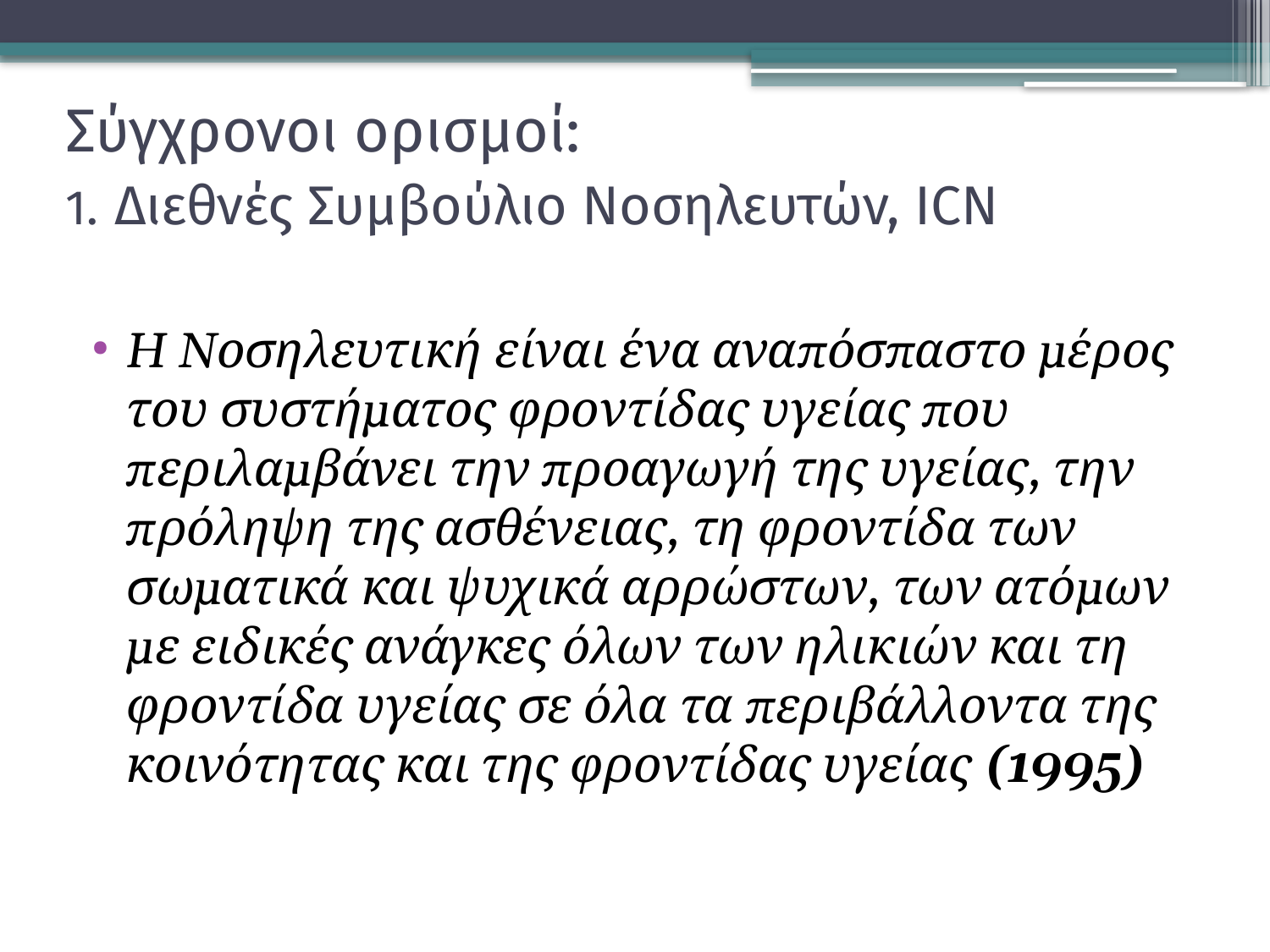

# Σύγχρονοι ορισμοί: 1. Διεθνές Συμβούλιο Νοσηλευτών, ICN
Η Νοσηλευτική είναι ένα αναπόσπαστο μέρος του συστήματος φροντίδας υγείας που περιλαμβάνει την προαγωγή της υγείας, την πρόληψη της ασθένειας, τη φροντίδα των σωματικά και ψυχικά αρρώστων, των ατόμων με ειδικές ανάγκες όλων των ηλικιών και τη φροντίδα υγείας σε όλα τα περιβάλλοντα της κοινότητας και της φροντίδας υγείας (1995)